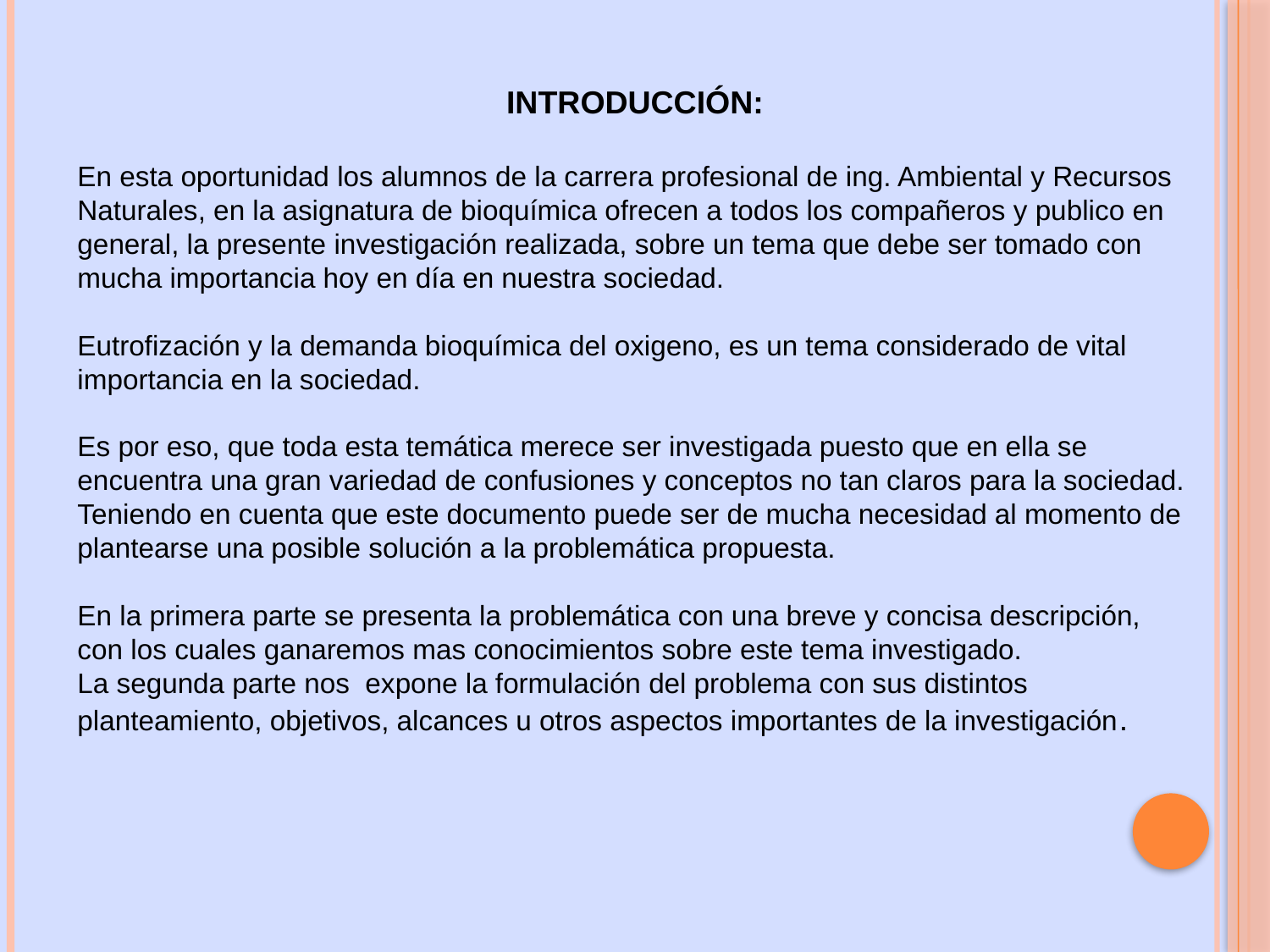

INTRODUCCIÓN:

En esta oportunidad los alumnos de la carrera profesional de ing. Ambiental y Recursos Naturales, en la asignatura de bioquímica ofrecen a todos los compañeros y publico en general, la presente investigación realizada, sobre un tema que debe ser tomado con mucha importancia hoy en día en nuestra sociedad.

Eutrofización y la demanda bioquímica del oxigeno, es un tema considerado de vital importancia en la sociedad.

Es por eso, que toda esta temática merece ser investigada puesto que en ella se encuentra una gran variedad de confusiones y conceptos no tan claros para la sociedad. Teniendo en cuenta que este documento puede ser de mucha necesidad al momento de plantearse una posible solución a la problemática propuesta.

En la primera parte se presenta la problemática con una breve y concisa descripción, con los cuales ganaremos mas conocimientos sobre este tema investigado.
La segunda parte nos  expone la formulación del problema con sus distintos planteamiento, objetivos, alcances u otros aspectos importantes de la investigación.